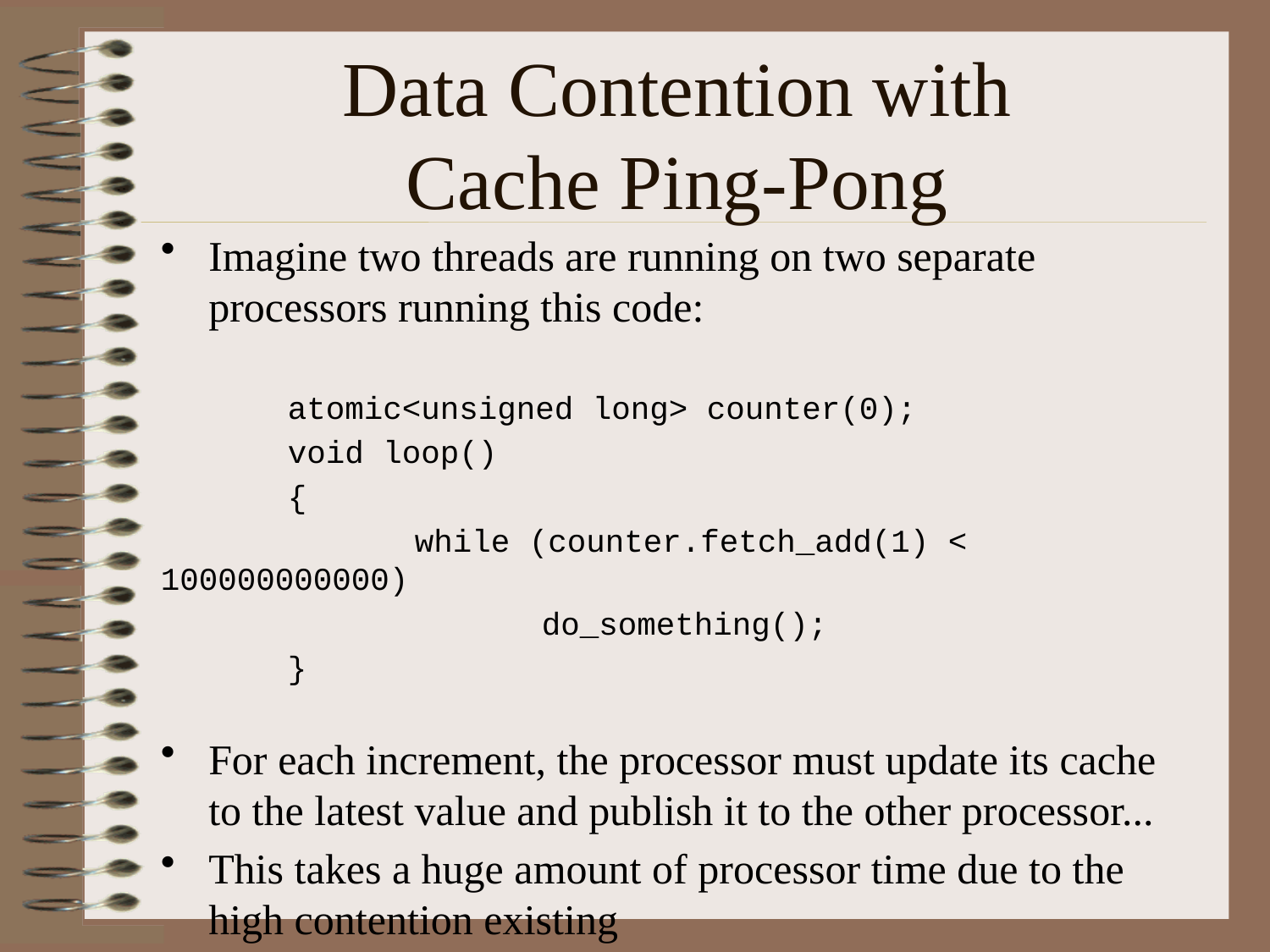

# Data Contention with Cache Ping-Pong
Imagine two threads are running on two separate processors running this code:
	atomic<unsigned long> counter(0);
	void loop()
	{
		while (counter.fetch_add(1) < 100000000000)
			do_something();
	}
For each increment, the processor must update its cache to the latest value and publish it to the other processor...
This takes a huge amount of processor time due to the high contention existing